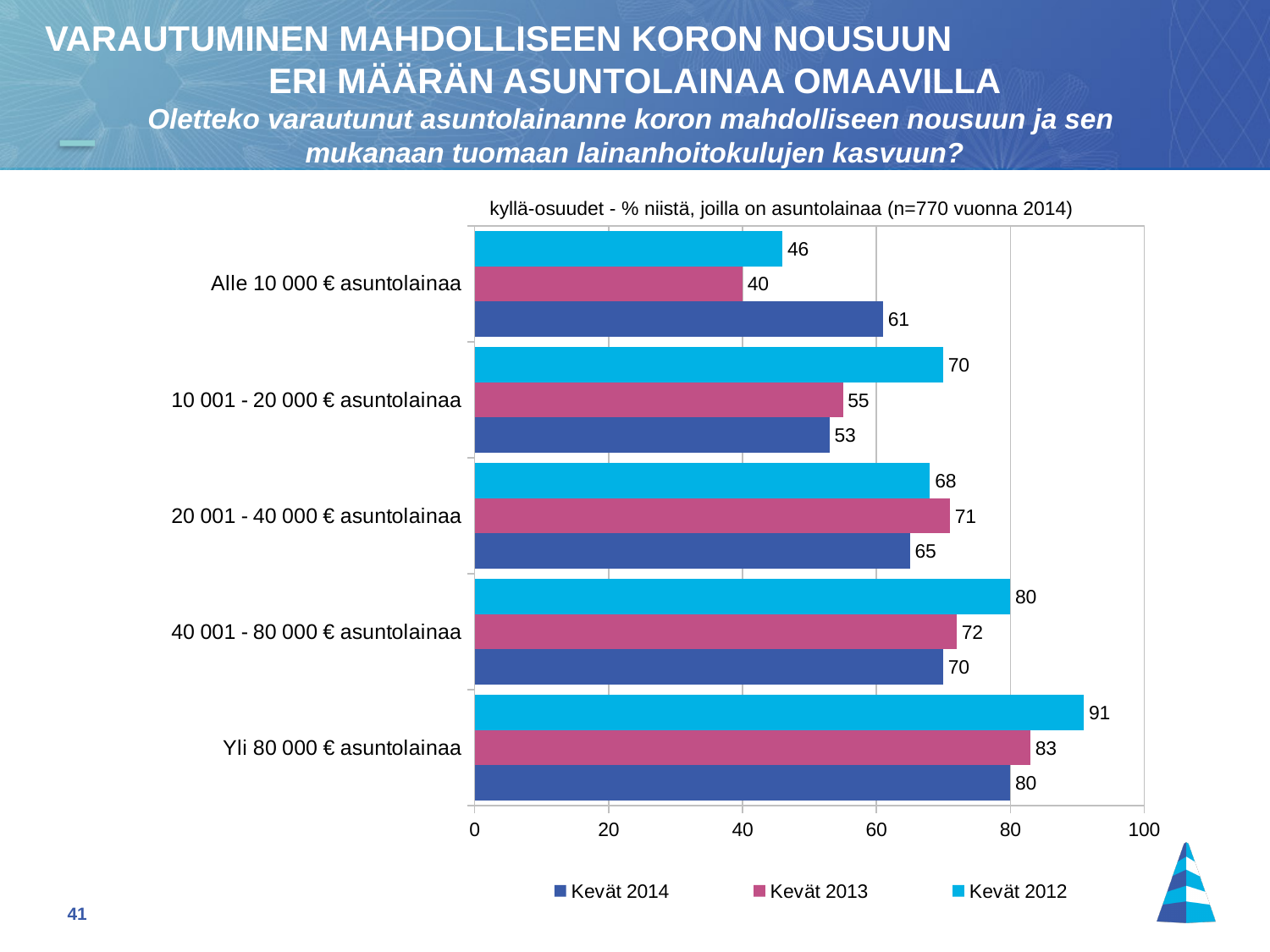

VARAUTUMINEN MAHDOLLISEEN KORON NOUSUUN                             ERI MÄÄRÄN ASUNTOLAINAA OMAAVILLA
Oletteko varautunut asuntolainanne koron mahdolliseen nousuun ja sen
mukanaan tuomaan lainanhoitokulujen kasvuun?
kyllä-osuudet - % niistä, joilla on asuntolainaa (n=770 vuonna 2014)

### Chart

| Category | Kevät 2012 | Kevät 2013 | Kevät 2014 |
|---|---|---|---|
| Alle 10 000 € asuntolainaa | 46.0 | 40.0 | 61.0 |
| 10 001 - 20 000 € asuntolainaa | 70.0 | 55.0 | 53.0 |
| 20 001 - 40 000 € asuntolainaa | 68.0 | 71.0 | 65.0 |
| 40 001 - 80 000 € asuntolainaa | 80.0 | 72.0 | 70.0 |
| Yli 80 000 € asuntolainaa | 91.0 | 83.0 | 80.0 |